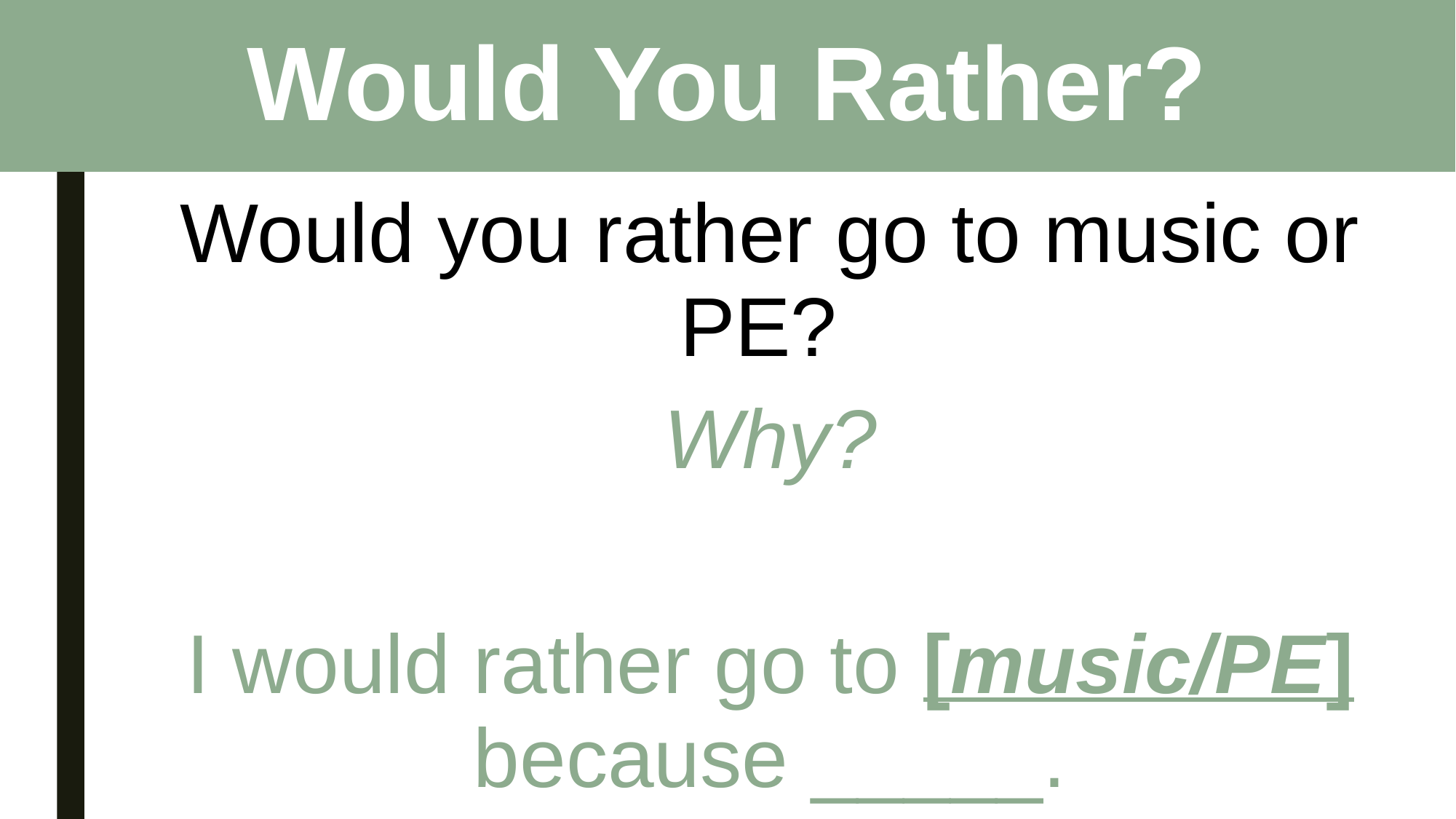

# Would You Rather?
Would you rather go to music or PE?
Why?

I would rather go to [music/PE] because _____.